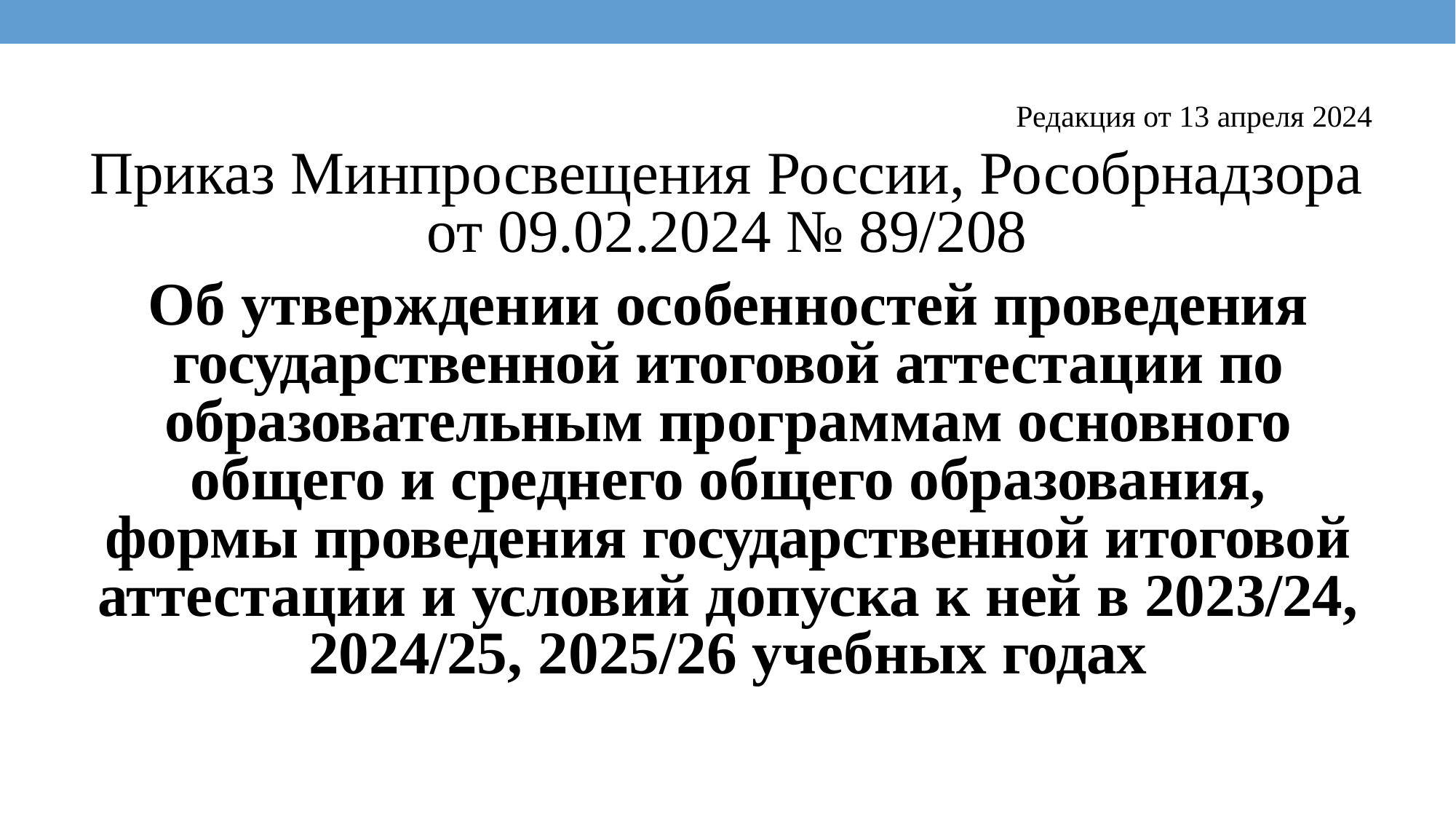

# Редакция от 13 апреля 2024
Приказ Минпросвещения России, Рособрнадзора от 09.02.2024 № 89/208
Об утверждении особенностей проведения государственной итоговой аттестации по образовательным программам основного общего и среднего общего образования,
формы проведения государственной итоговой аттестации и условий допуска к ней в 2023/24, 2024/25, 2025/26 учебных годах